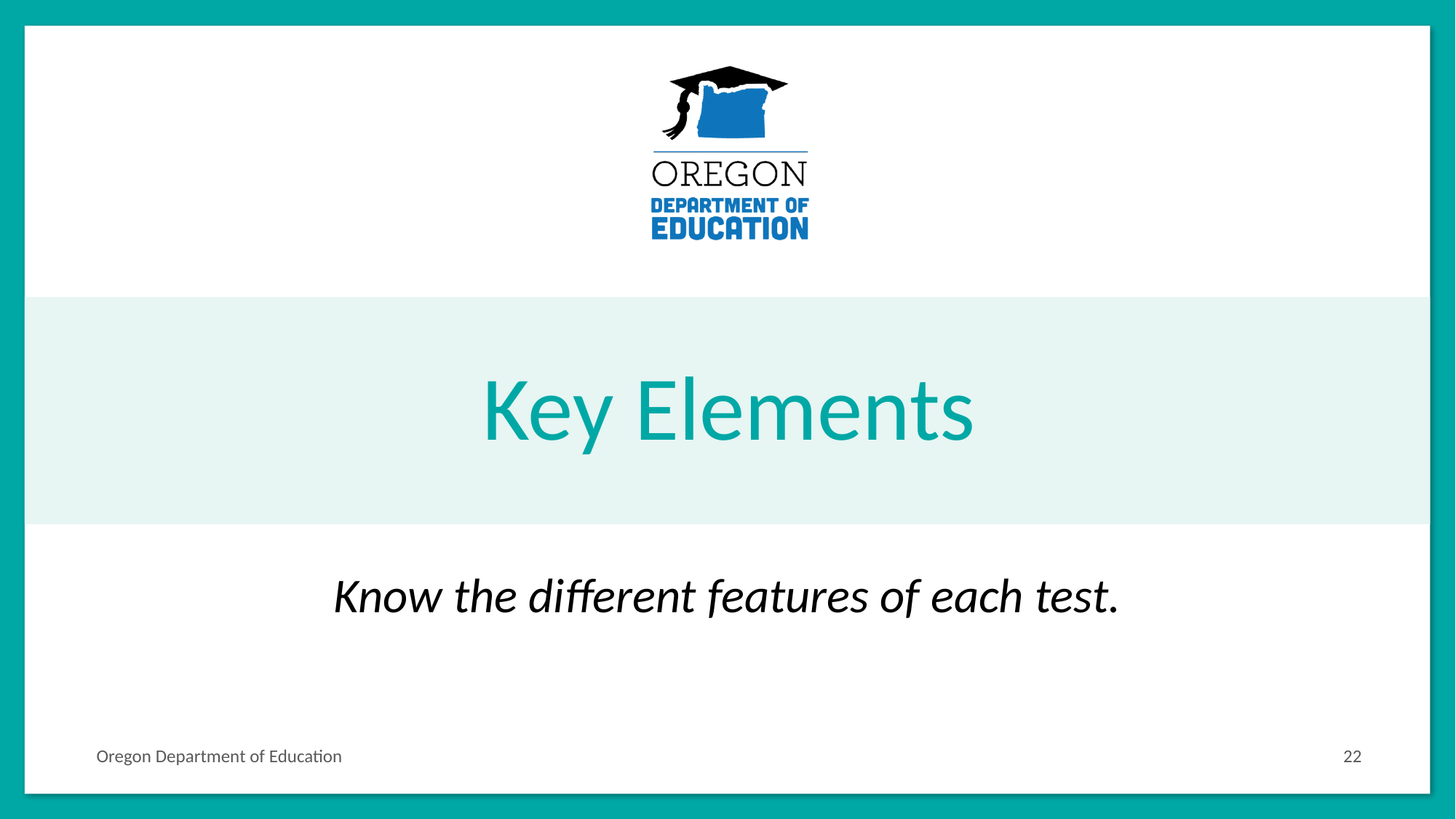

# Key Elements
Know the different features of each test.
Oregon Department of Education
22